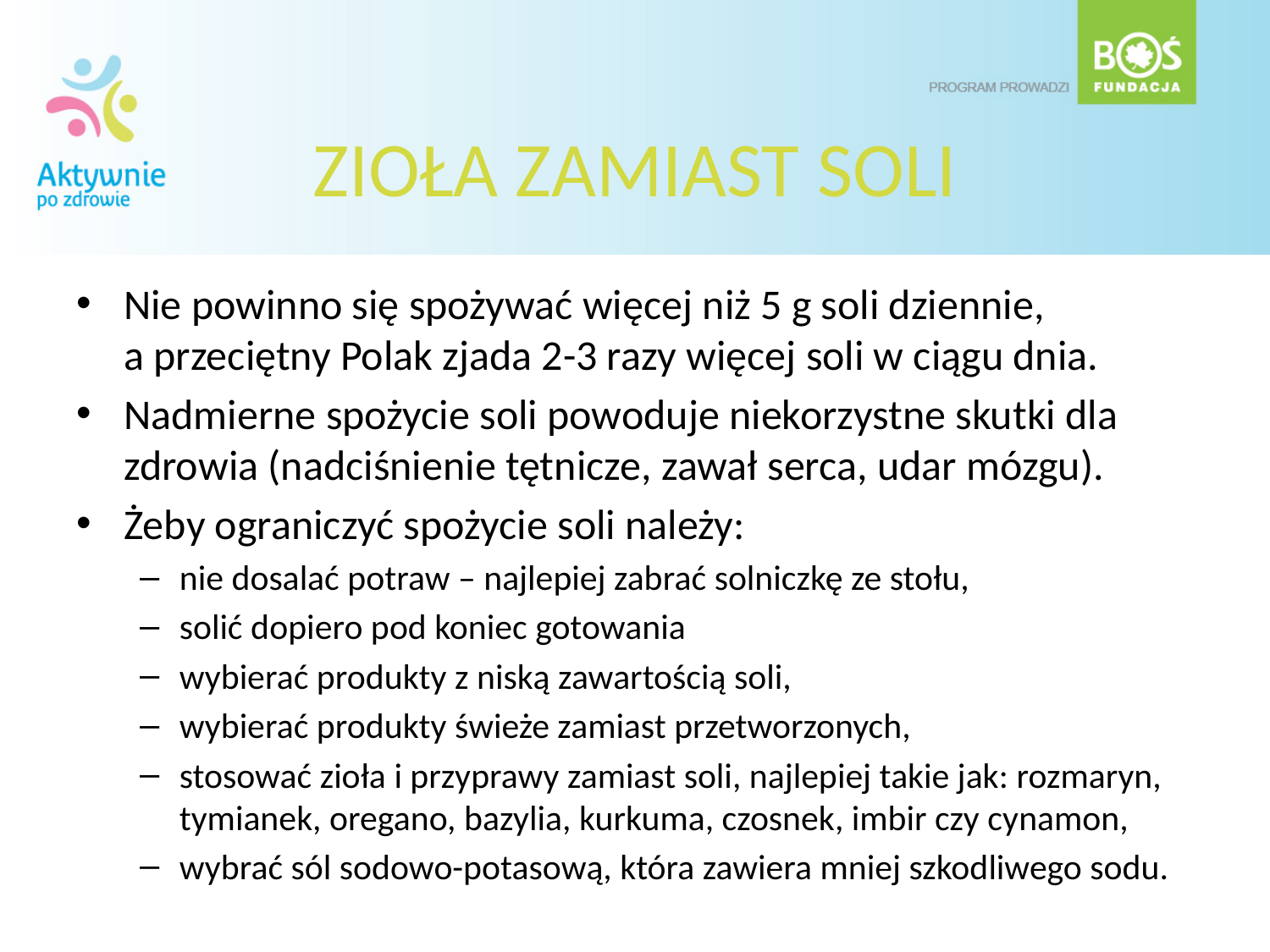

# ZIOŁA ZAMIAST SOLI
Nie powinno się spożywać więcej niż 5 g soli dziennie,
a przeciętny Polak zjada 2-3 razy więcej soli w ciągu dnia.
Nadmierne spożycie soli powoduje niekorzystne skutki dla zdrowia (nadciśnienie tętnicze, zawał serca, udar mózgu).
Żeby ograniczyć spożycie soli należy:
nie dosalać potraw – najlepiej zabrać solniczkę ze stołu,
solić dopiero pod koniec gotowania
wybierać produkty z niską zawartością soli,
wybierać produkty świeże zamiast przetworzonych,
stosować zioła i przyprawy zamiast soli, najlepiej takie jak: rozmaryn, tymianek, oregano, bazylia, kurkuma, czosnek, imbir czy cynamon,
wybrać sól sodowo-potasową, która zawiera mniej szkodliwego sodu.